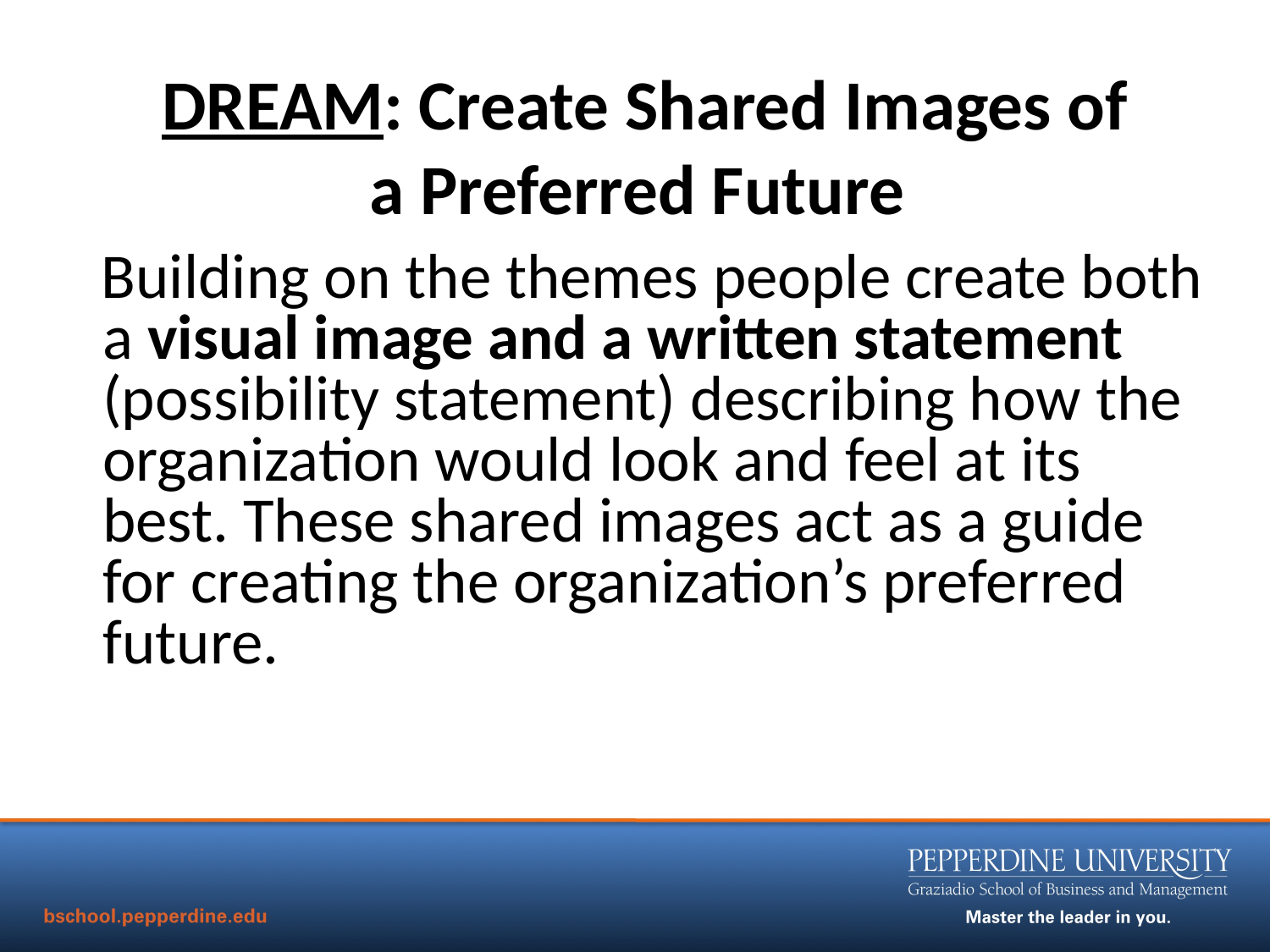

# DREAM: Create Shared Images of a Preferred Future
   Building on the themes people create both a visual image and a written statement (possibility statement) describing how the organization would look and feel at its best. These shared images act as a guide for creating the organization’s preferred future.